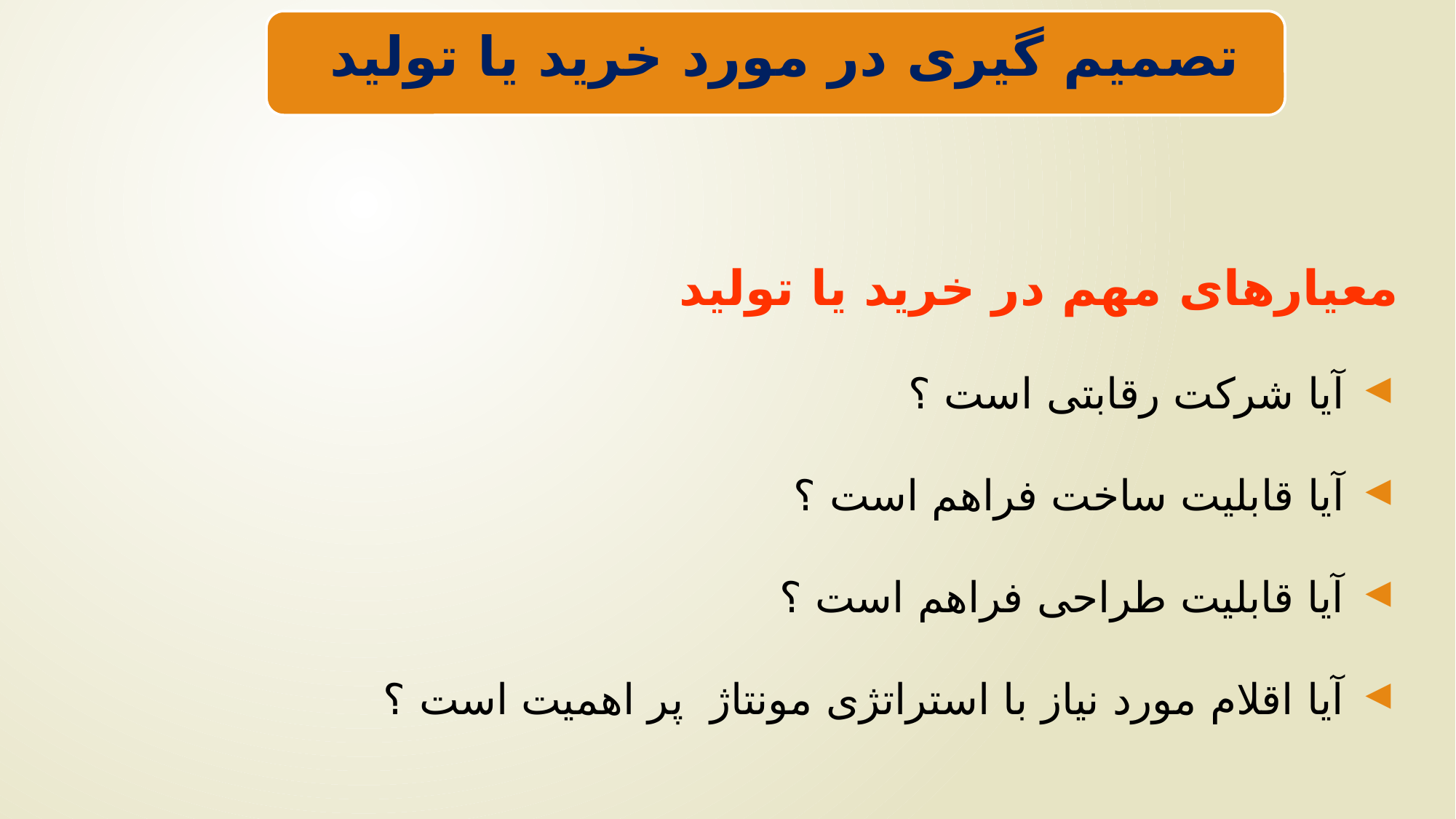

تصمیم گیری در مورد خرید یا تولید

معیارهای مهم در خرید یا تولید
آیا شرکت رقابتی است ؟
آیا قابلیت ساخت فراهم است ؟
آیا قابلیت طراحی فراهم است ؟
آیا اقلام مورد نیاز با استراتژی مونتاژ  پر اهمیت است ؟